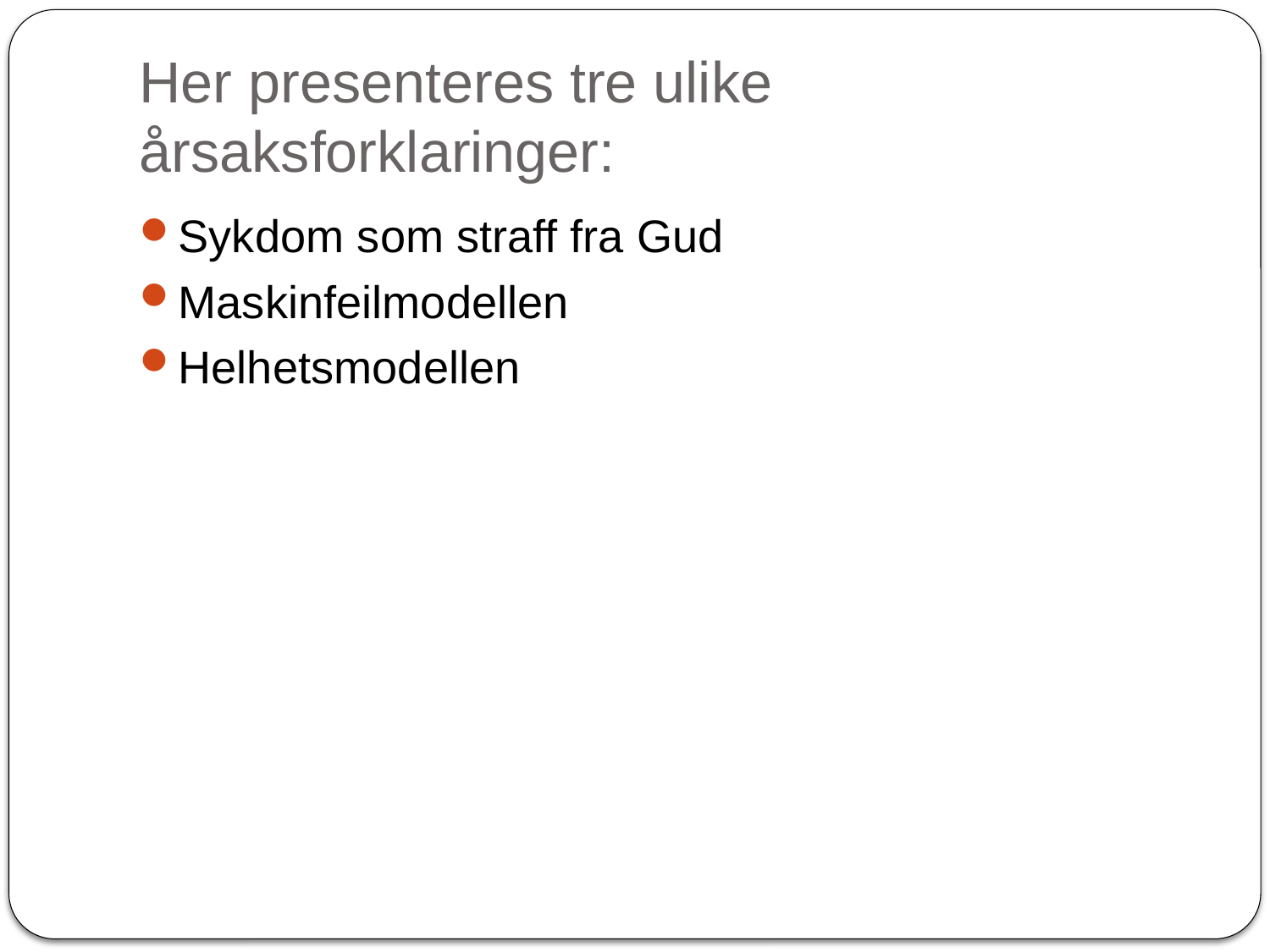

# Her presenteres tre ulike årsaksforklaringer:
Sykdom som straff fra Gud
Maskinfeilmodellen
Helhetsmodellen